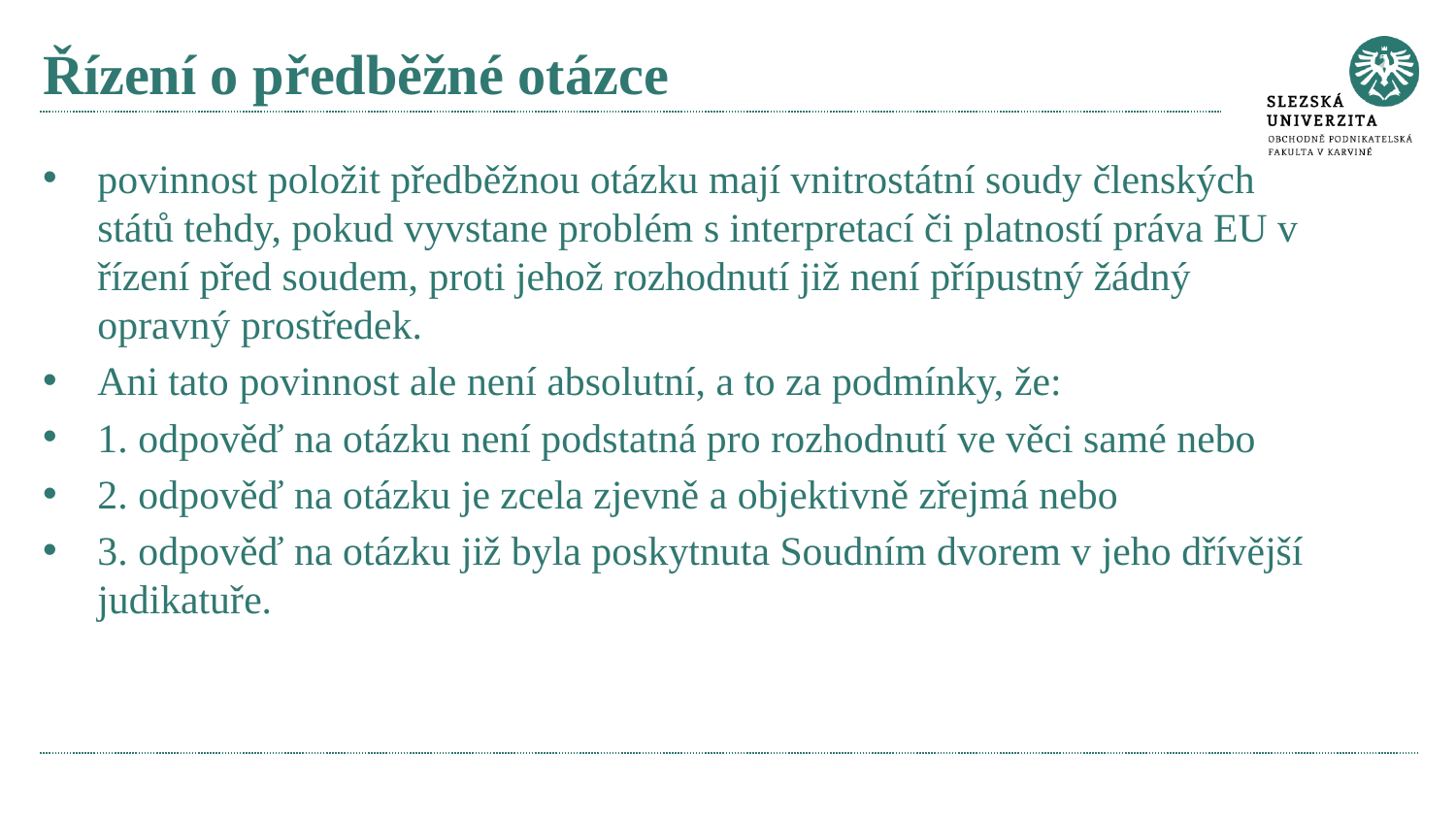

# Řízení o předběžné otázce
povinnost položit předběžnou otázku mají vnitrostátní soudy členských států tehdy, pokud vyvstane problém s interpretací či platností práva EU v řízení před soudem, proti jehož rozhodnutí již není přípustný žádný opravný prostředek.
Ani tato povinnost ale není absolutní, a to za podmínky, že:
1. odpověď na otázku není podstatná pro rozhodnutí ve věci samé nebo
2. odpověď na otázku je zcela zjevně a objektivně zřejmá nebo
3. odpověď na otázku již byla poskytnuta Soudním dvorem v jeho dřívější judikatuře.